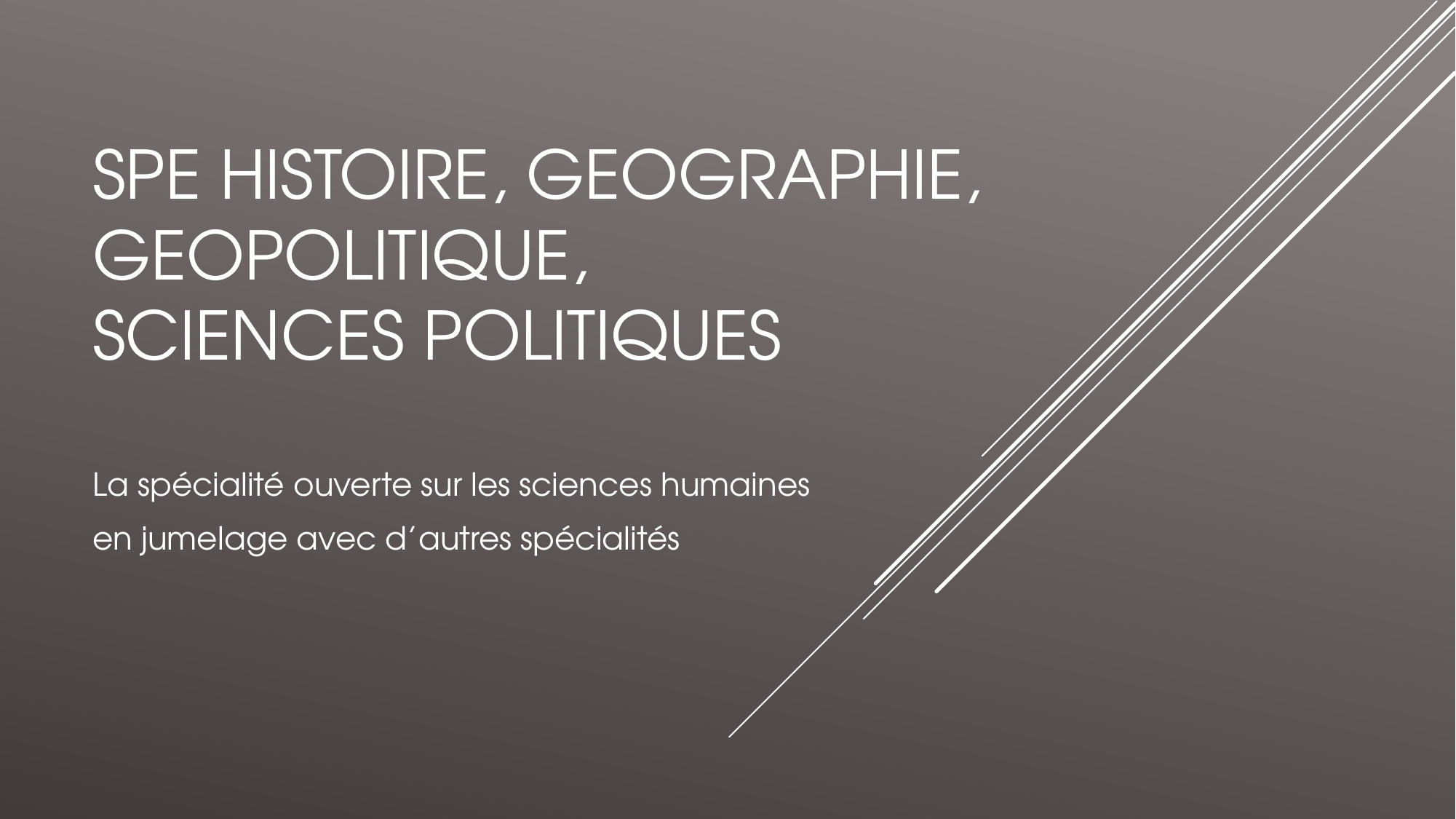

# SPE HISTOIRE, GEOGRAPHIE, GEOPOLITIQUE, SCIENCES POLITIQUES
La spécialité ouverte sur les sciences humaines
en jumelage avec d’autres spécialités